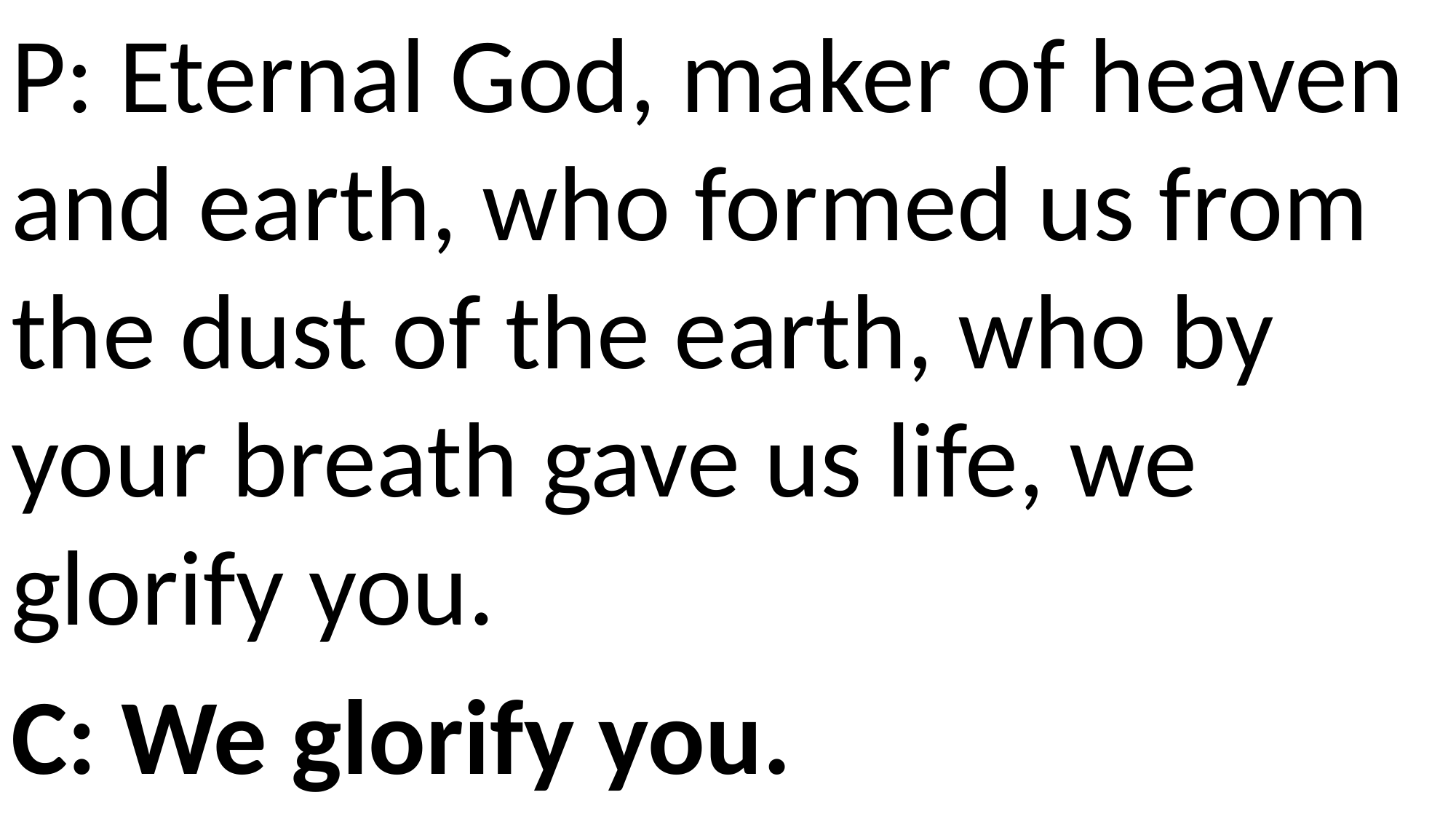

P: Eternal God, maker of heaven and earth, who formed us from the dust of the earth, who by your breath gave us life, we glorify you.
C: We glorify you.